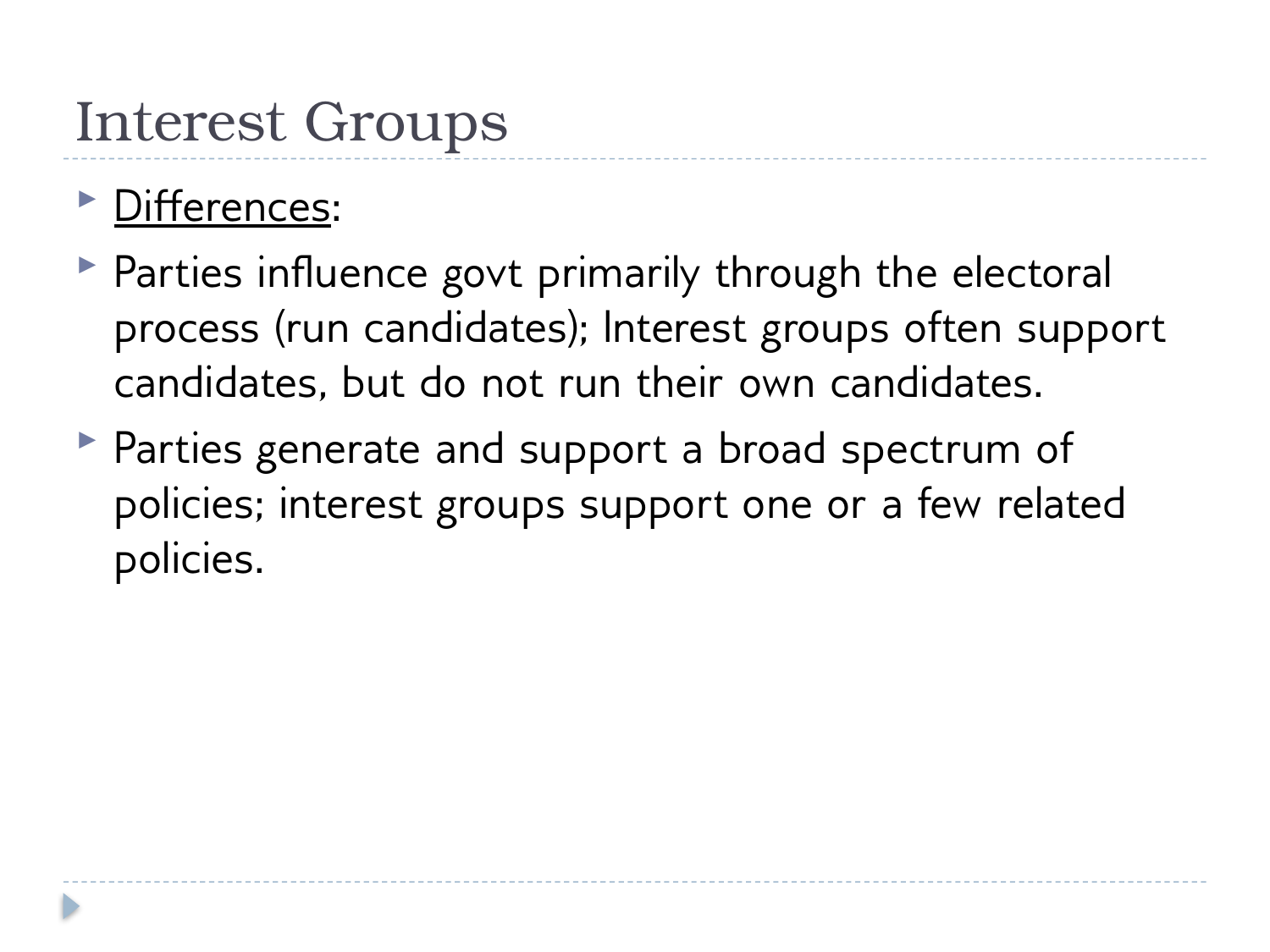

# Interest Groups
Differences:
Parties influence govt primarily through the electoral process (run candidates); Interest groups often support candidates, but do not run their own candidates.
Parties generate and support a broad spectrum of policies; interest groups support one or a few related policies.